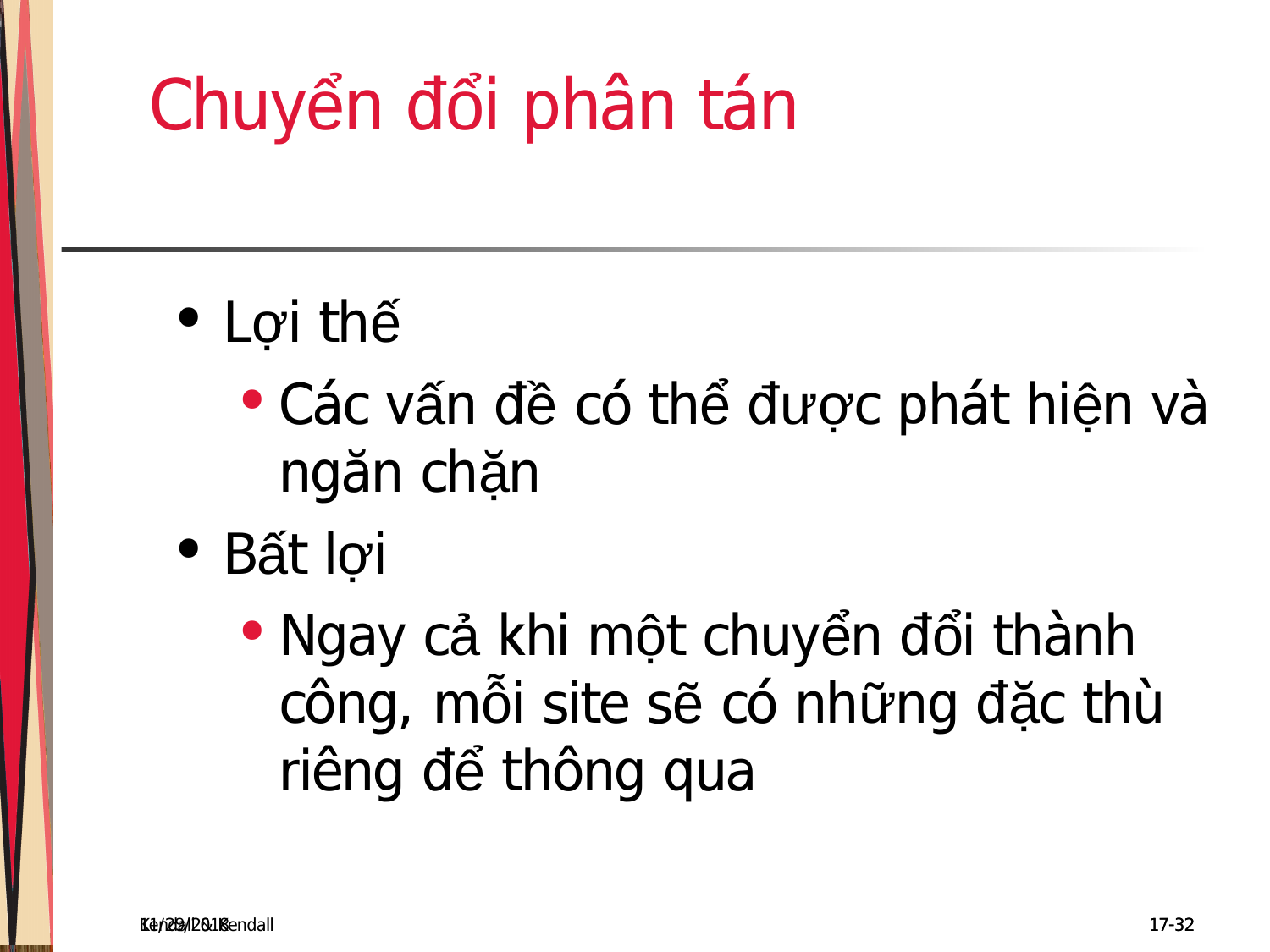

Chuyển đổi phân tán
Lợi thế
Các vấn đề có thể được phát hiện và ngăn chặn
Bất lợi
Ngay cả khi một chuyển đổi thành công, mỗi site sẽ có những đặc thù riêng để thông qua
Kendall & Kendall
11/29/2018
17-32
17-32